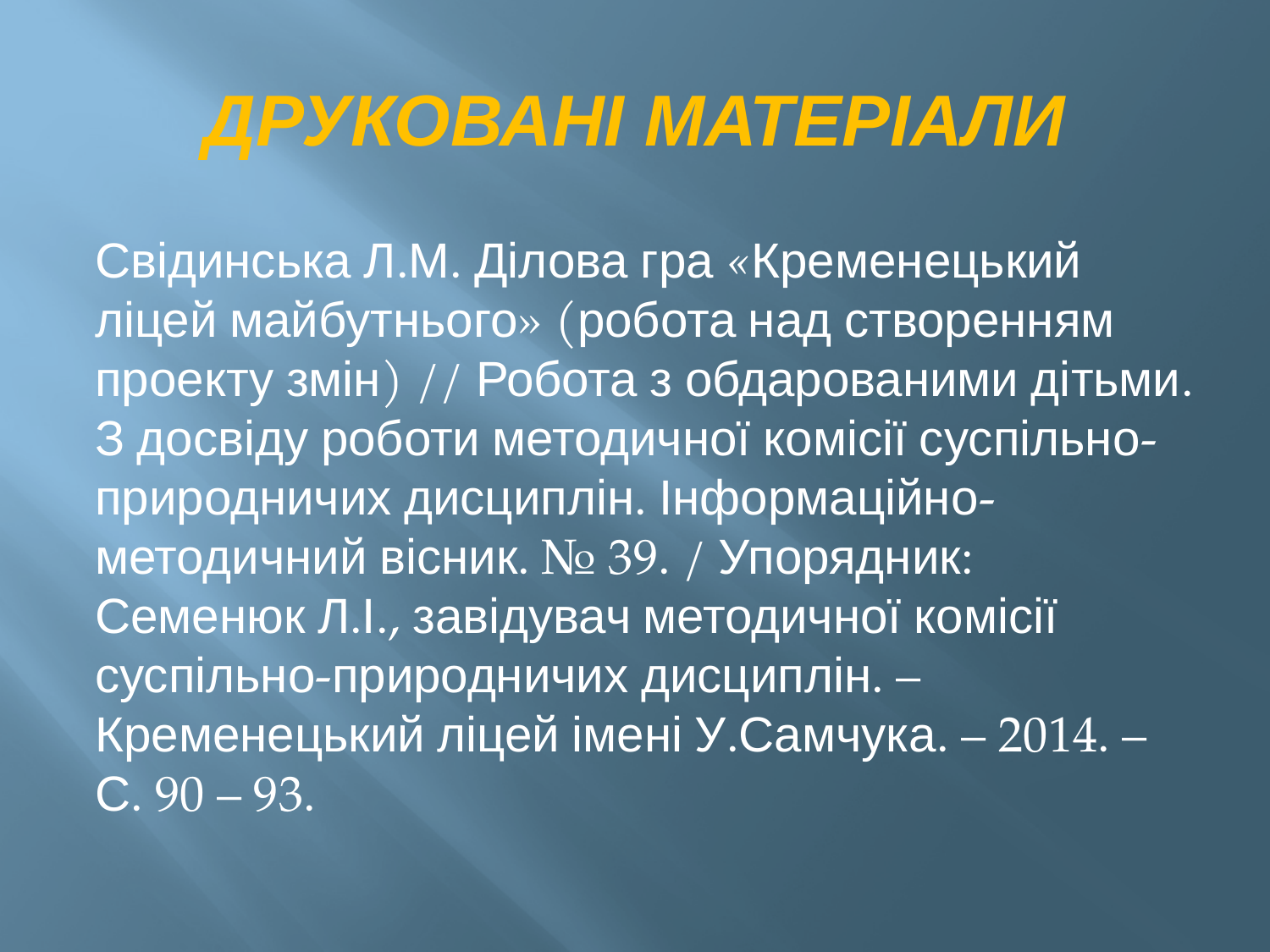

# ДРУКОВАНІ МАТЕРІАЛИ
Свідинська Л.М. Ділова гра «Кременецький ліцей майбутнього» (робота над створенням проекту змін) // Робота з обдарованими дітьми. З досвіду роботи методичної комісії суспільно-природничих дисциплін. Інформаційно-методичний вісник. № 39. / Упорядник: Семенюк Л.І., завідувач методичної комісії суспільно-природничих дисциплін. – Кременецький ліцей імені У.Самчука. – 2014. – С. 90 – 93.